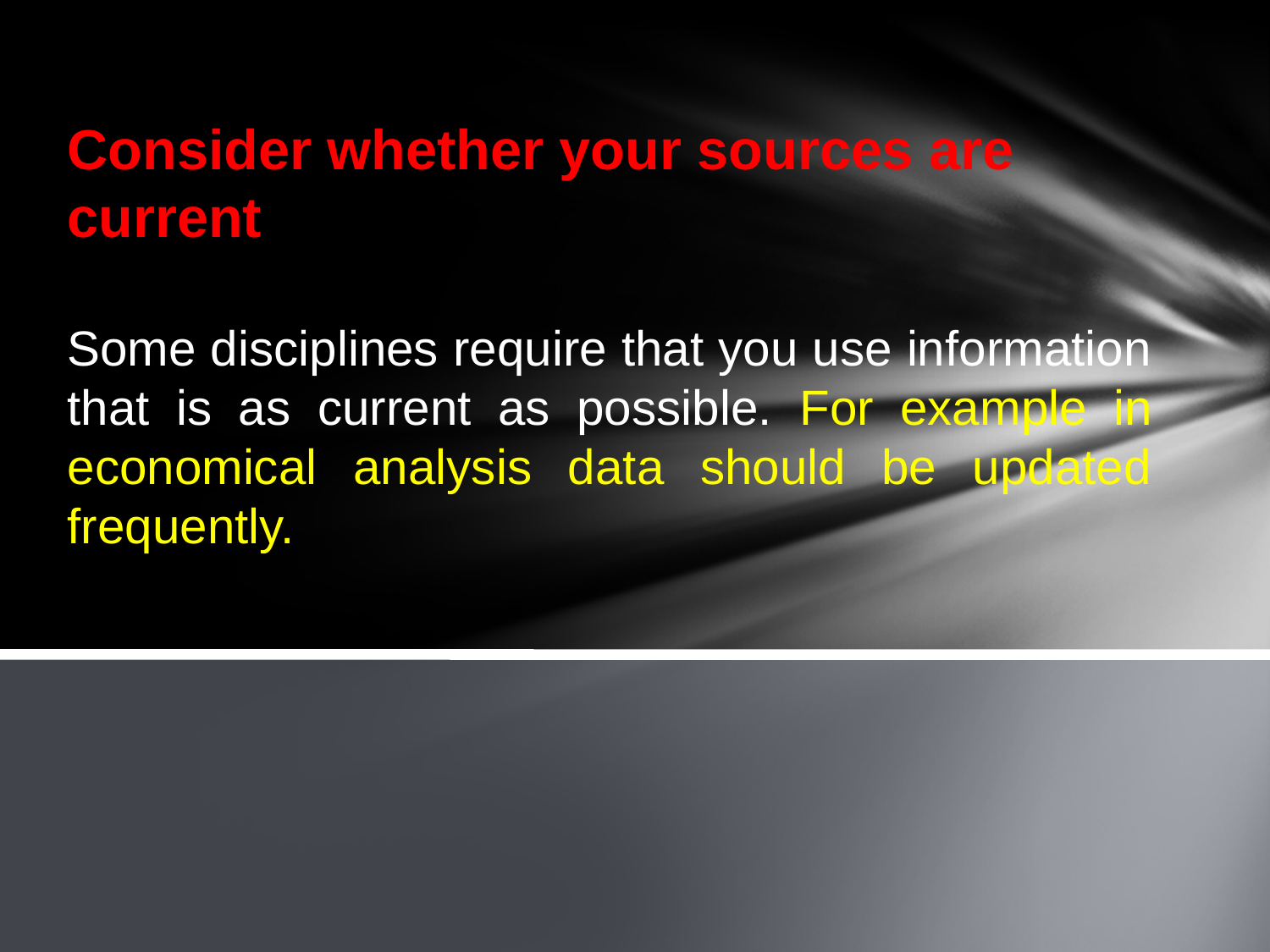

Consider whether your sources are current

Some disciplines require that you use information that is as current as possible. For example in economical analysis data should be updated frequently.